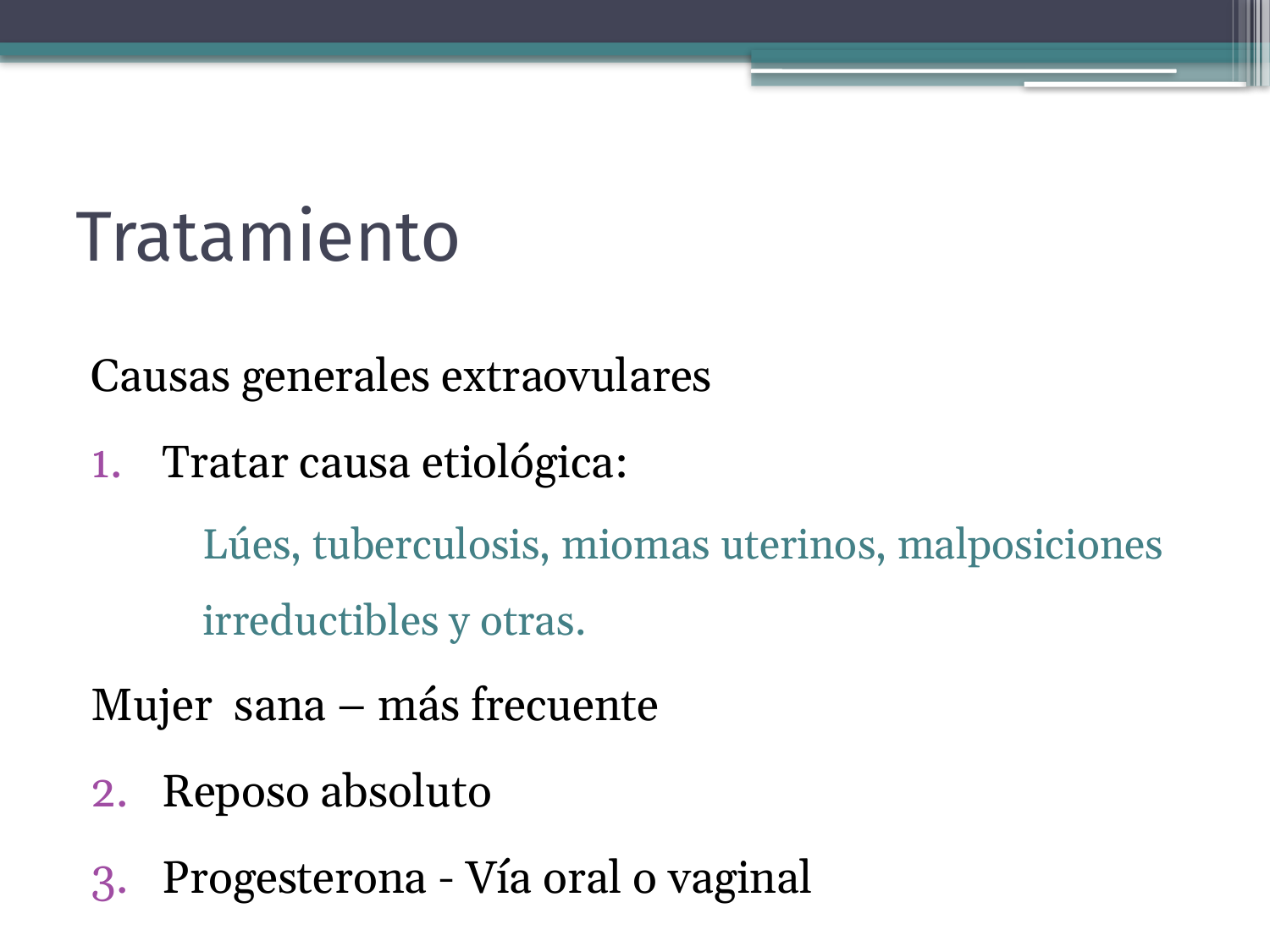

# Tratamiento
Causas generales extraovulares
Tratar causa etiológica:
	Lúes, tuberculosis, miomas uterinos, malposiciones irreductibles y otras.
Mujer  sana – más frecuente
Reposo absoluto
Progesterona - Vía oral o vaginal